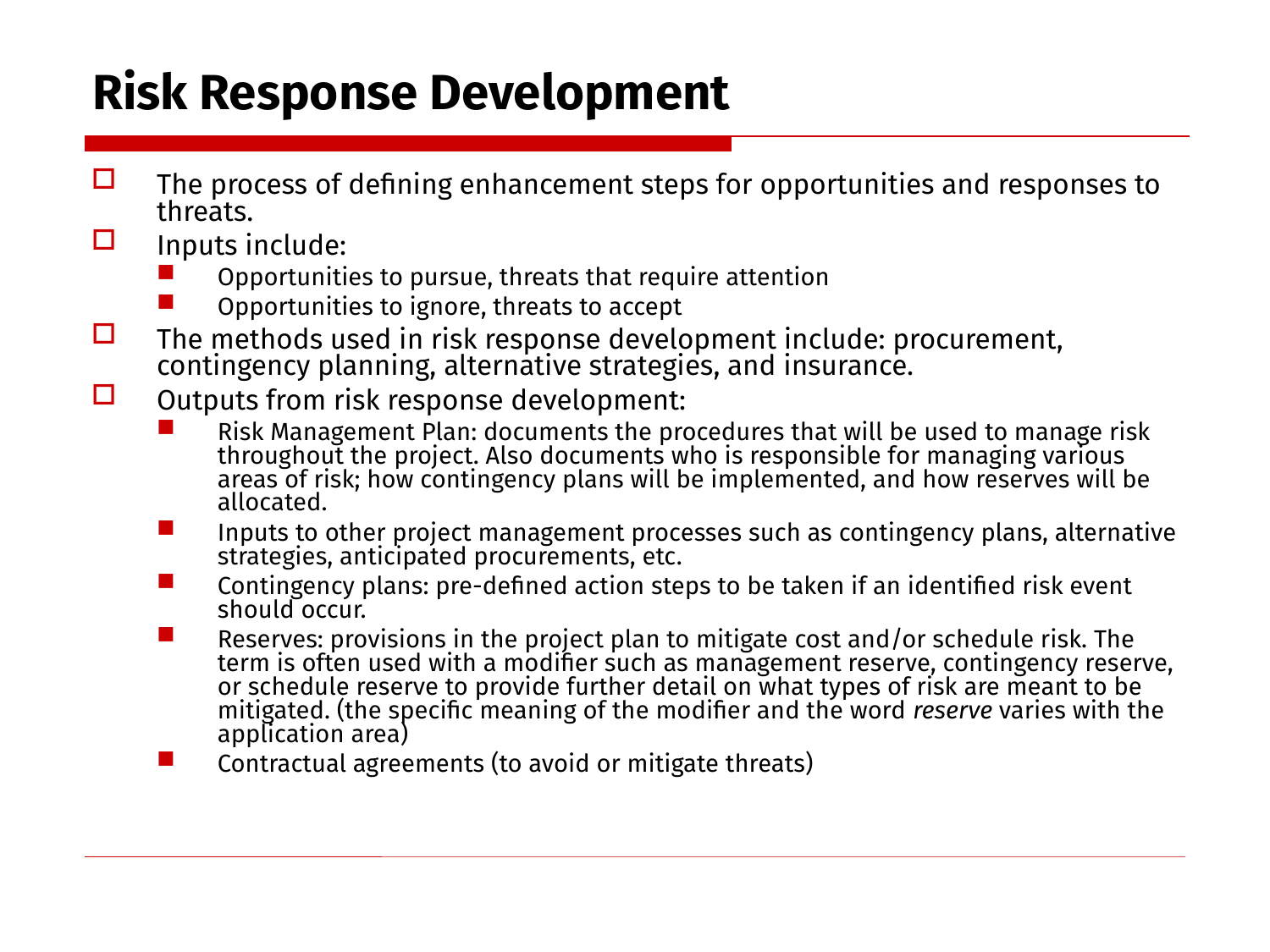

# Risk Response Development
The process of defining enhancement steps for opportunities and responses to threats.
Inputs include:
Opportunities to pursue, threats that require attention
Opportunities to ignore, threats to accept
The methods used in risk response development include: procurement, contingency planning, alternative strategies, and insurance.
Outputs from risk response development:
Risk Management Plan: documents the procedures that will be used to manage risk throughout the project. Also documents who is responsible for managing various areas of risk; how contingency plans will be implemented, and how reserves will be allocated.
Inputs to other project management processes such as contingency plans, alternative strategies, anticipated procurements, etc.
Contingency plans: pre-defined action steps to be taken if an identified risk event should occur.
Reserves: provisions in the project plan to mitigate cost and/or schedule risk. The term is often used with a modifier such as management reserve, contingency reserve, or schedule reserve to provide further detail on what types of risk are meant to be mitigated. (the specific meaning of the modifier and the word reserve varies with the application area)
Contractual agreements (to avoid or mitigate threats)